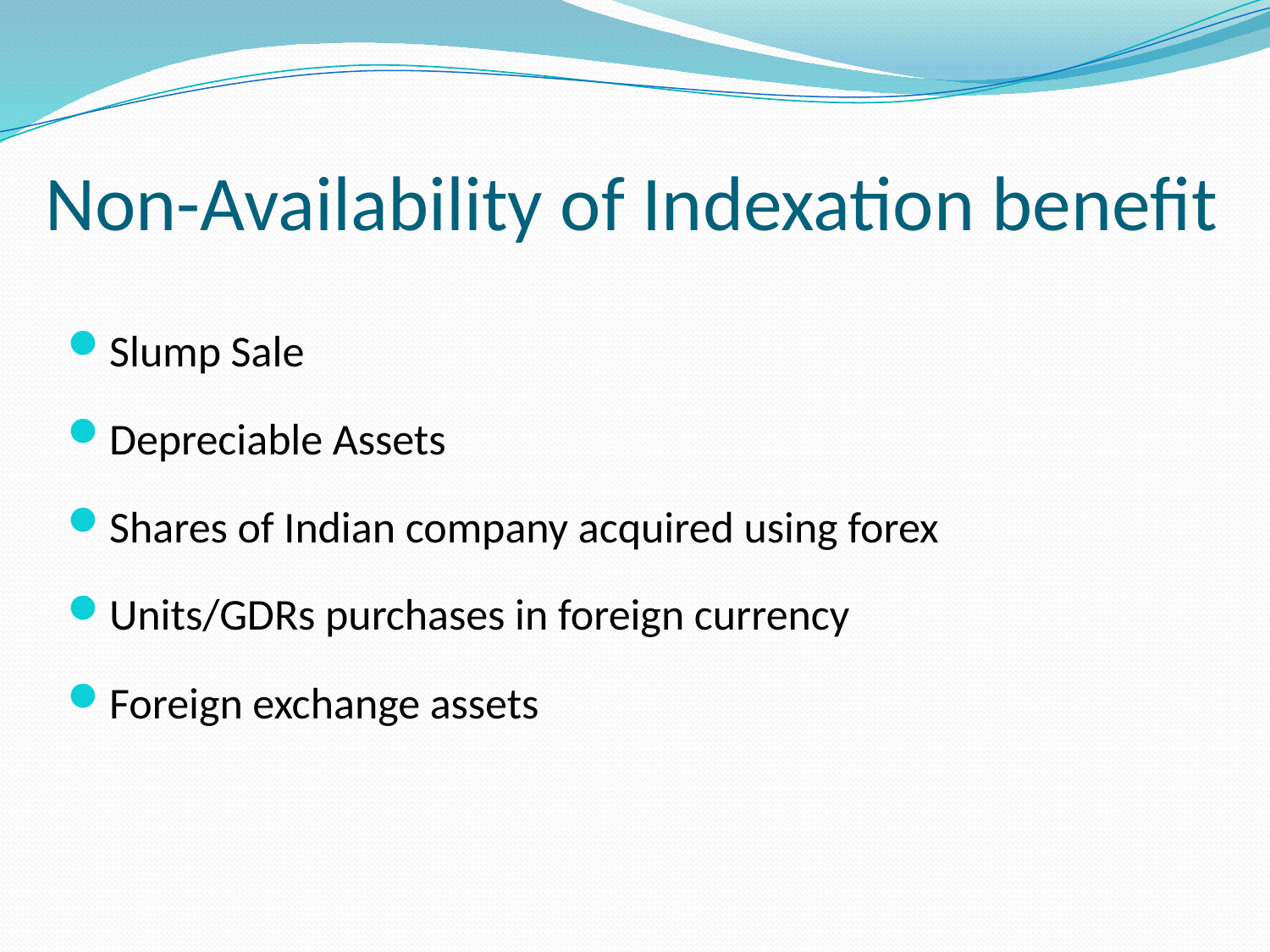

# Non-Availability of Indexation benefit
Slump Sale
Depreciable Assets
Shares of Indian company acquired using forex
Units/GDRs purchases in foreign currency
Foreign exchange assets